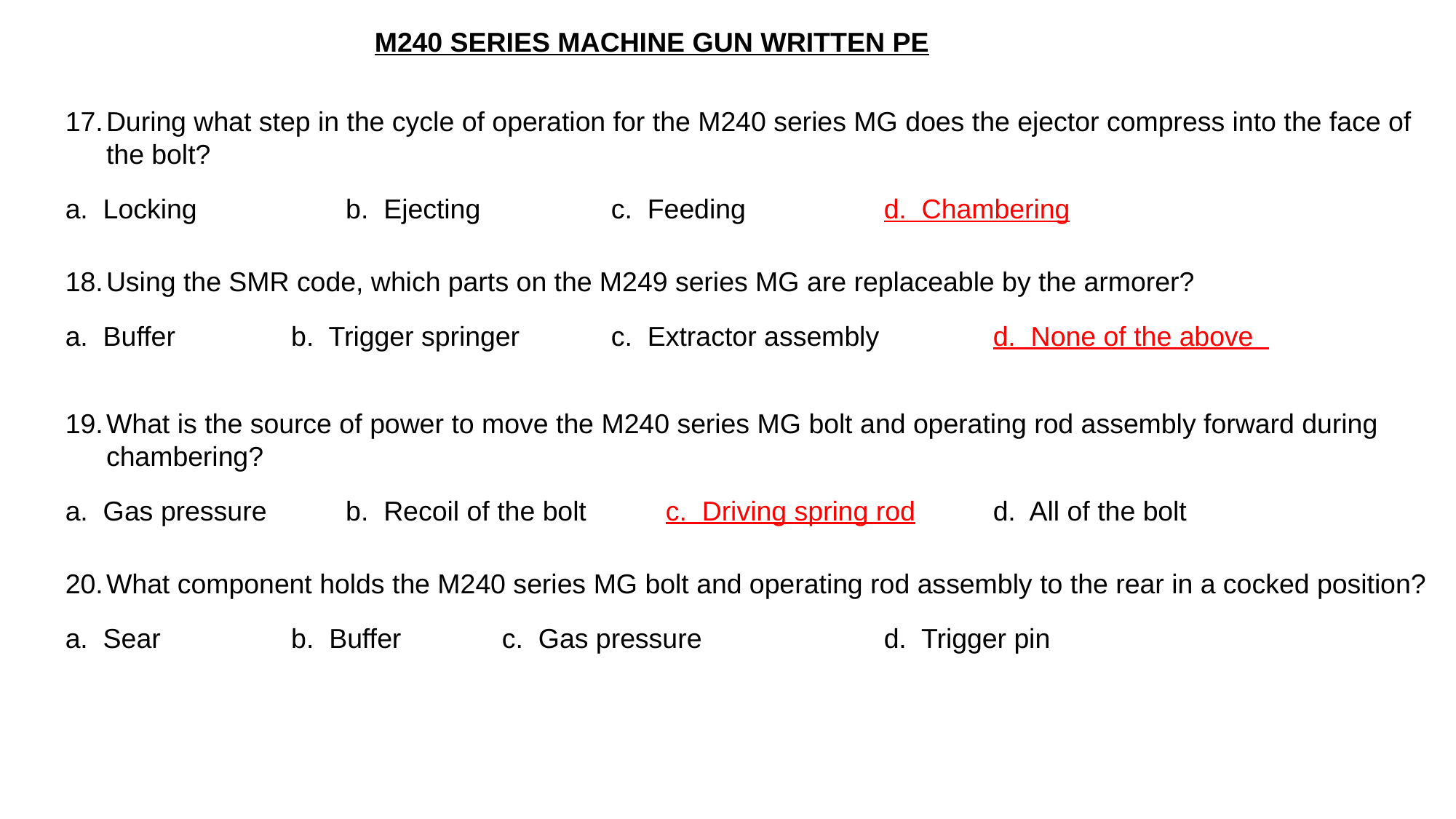

M240 SERIES MACHINE GUN WRITTEN PE
During what step in the cycle of operation for the M240 series MG does the ejector compress into the face of the bolt?

	a.  Locking			 b.  Ejecting 			c.  Feeding		d.  Chambering

Using the SMR code, which parts on the M249 series MG are replaceable by the armorer?

	a.  Buffer		 b.  Trigger springer 		c.  Extractor assembly		d.  None of the above

What is the source of power to move the M240 series MG bolt and operating rod assembly forward during chambering?

	a.  Gas pressure		 b.  Recoil of the bolt 		c.  Driving spring rod	d.  All of the bolt

What component holds the M240 series MG bolt and operating rod assembly to the rear in a cocked position?

	a.  Sear			 b.  Buffer 		c.  Gas pressure		d.  Trigger pin